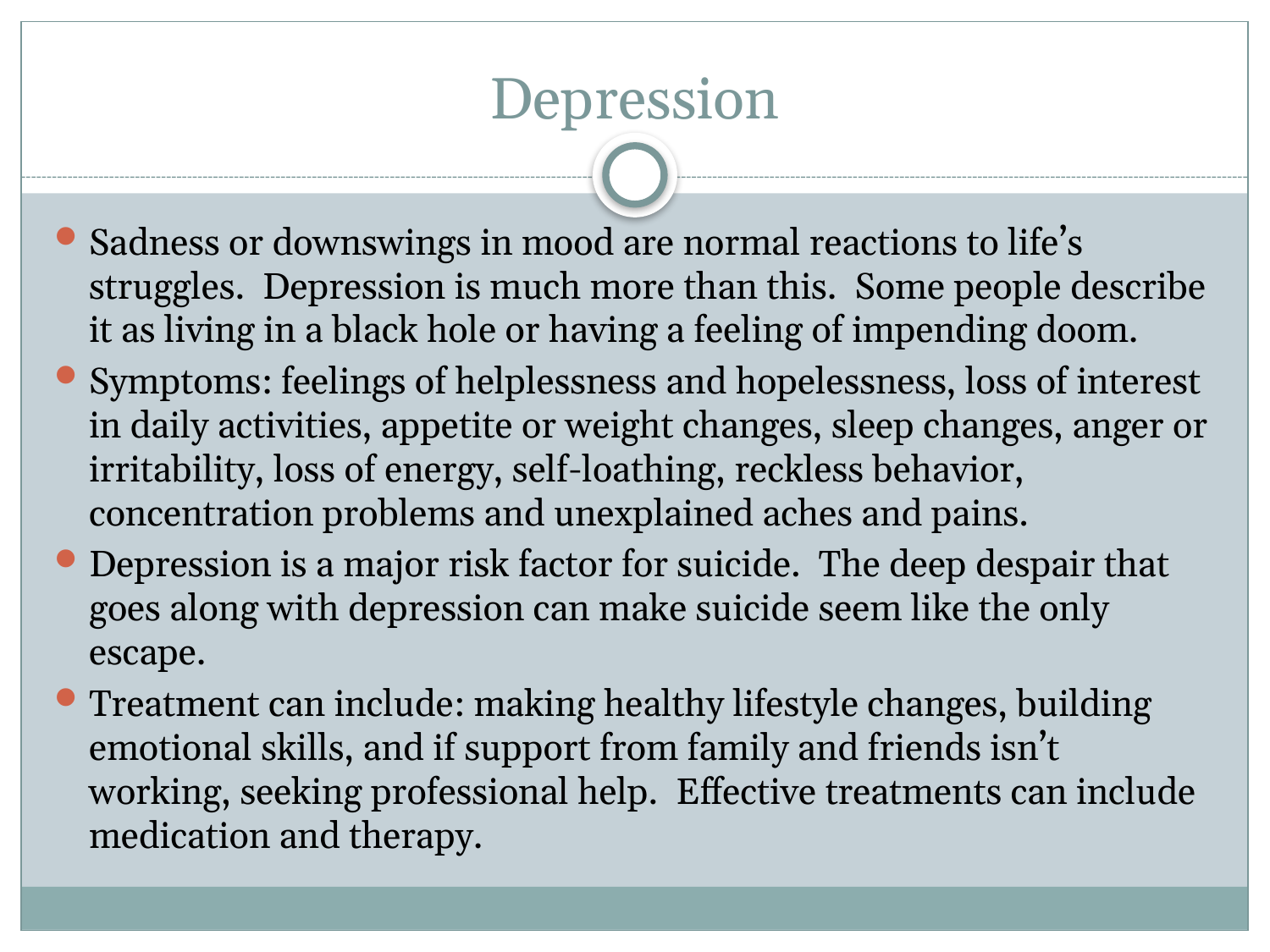

# Depression
Sadness or downswings in mood are normal reactions to life’s struggles.  Depression is much more than this.  Some people describe it as living in a black hole or having a feeling of impending doom.
Symptoms: feelings of helplessness and hopelessness, loss of interest in daily activities, appetite or weight changes, sleep changes, anger or irritability, loss of energy, self-loathing, reckless behavior, concentration problems and unexplained aches and pains.
Depression is a major risk factor for suicide.  The deep despair that goes along with depression can make suicide seem like the only escape.
Treatment can include: making healthy lifestyle changes, building emotional skills, and if support from family and friends isn’t working, seeking professional help.  Effective treatments can include medication and therapy.